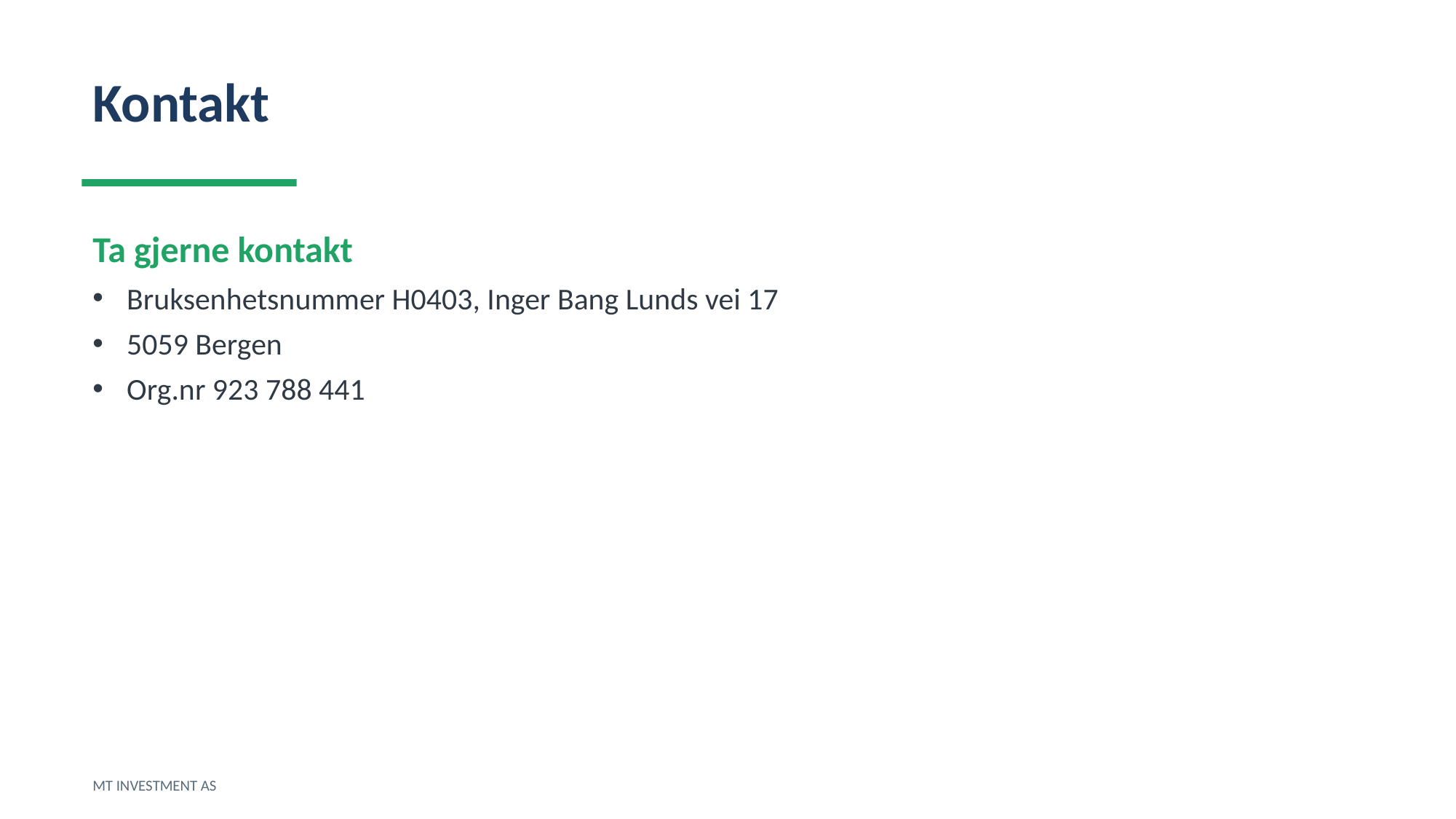

Kontakt

Ta gjerne kontakt
Bruksenhetsnummer H0403, Inger Bang Lunds vei 17
5059 Bergen
Org.nr 923 788 441
MT INVESTMENT AS